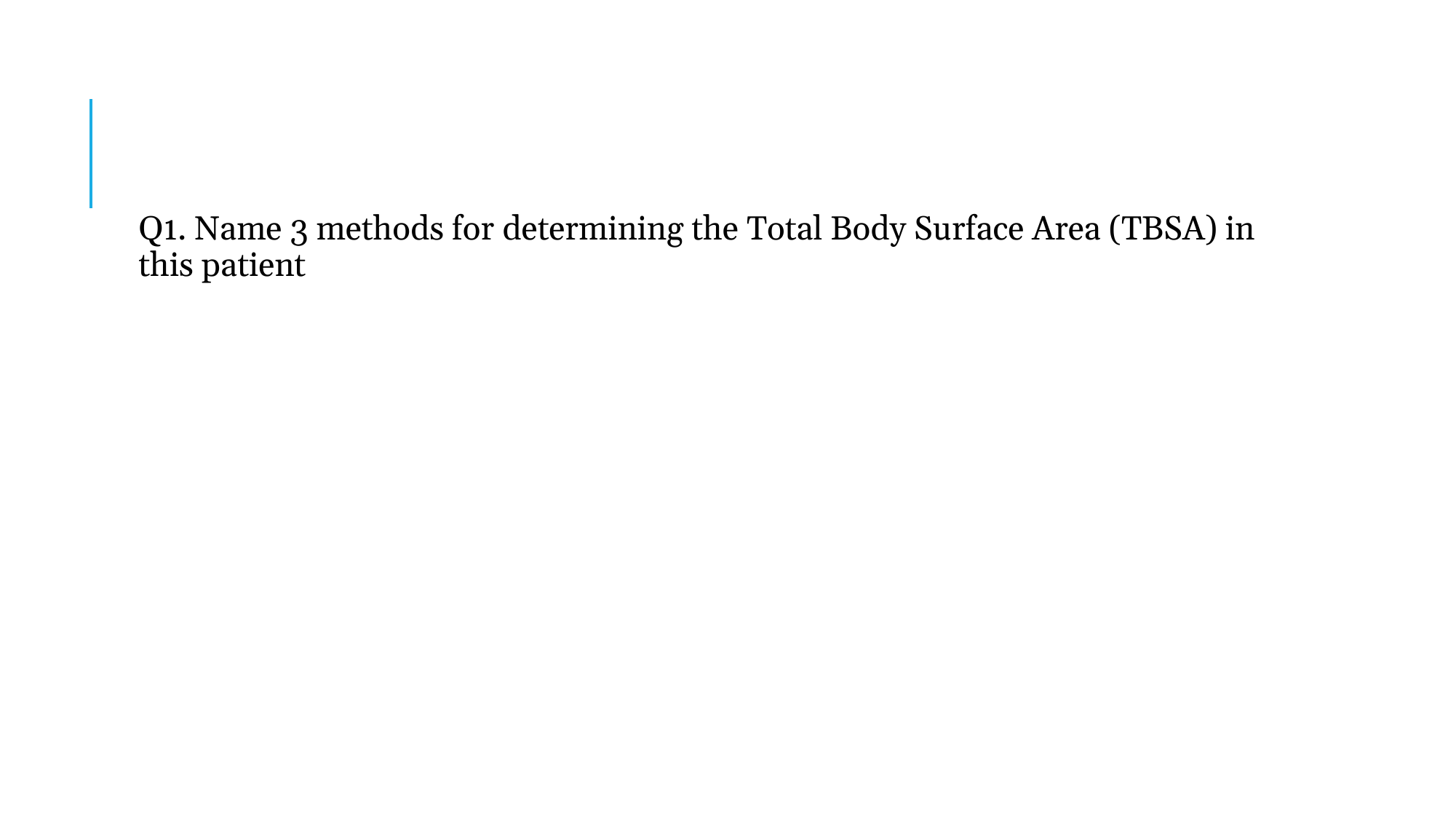

#
Q1. Name 3 methods for determining the Total Body Surface Area (TBSA) in this patient